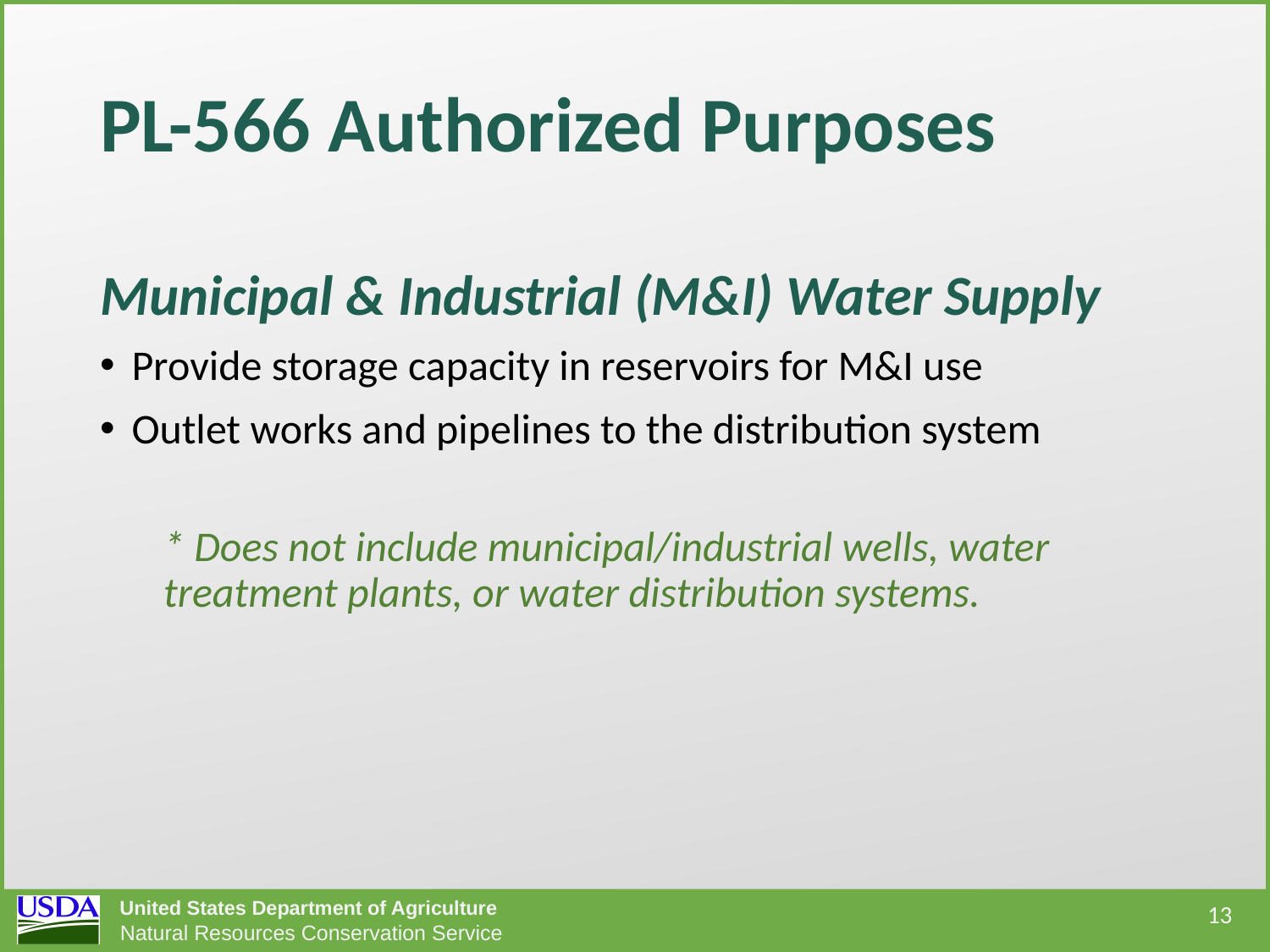

# PL-566 Authorized Purposes
Municipal & Industrial (M&I) Water Supply
Provide storage capacity in reservoirs for M&I use
Outlet works and pipelines to the distribution system

* Does not include municipal/industrial wells, water treatment plants, or water distribution systems.
13